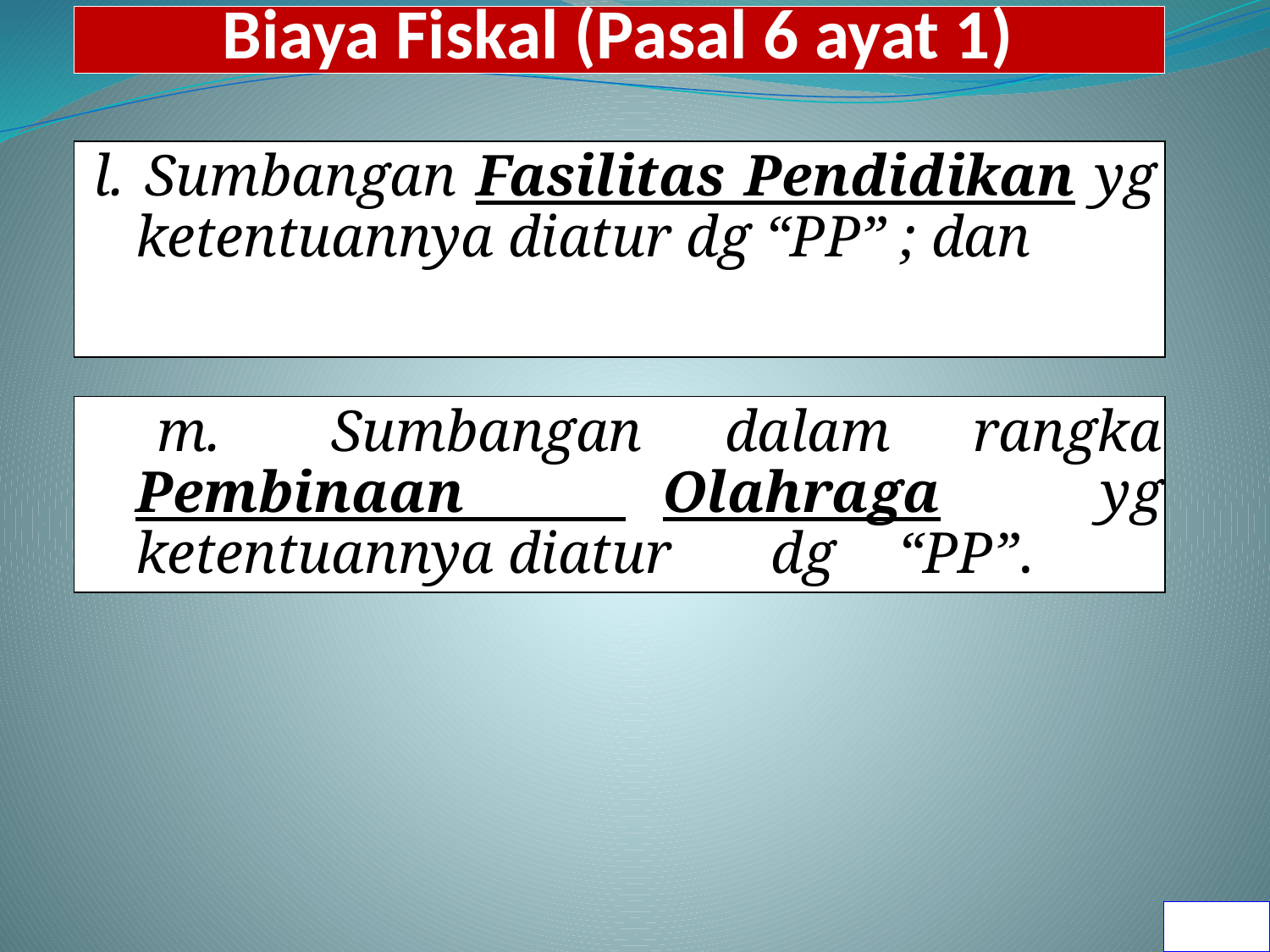

# Biaya Fiskal (Pasal 6 ayat 1)
 l. 	Sumbangan Fasilitas Pendidikan yg ketentuannya diatur dg “PP” ; dan

 m.	Sumbangan dalam rangka Pembinaan 	Olahraga yg ketentuannya diatur 	dg 	“PP”.

26